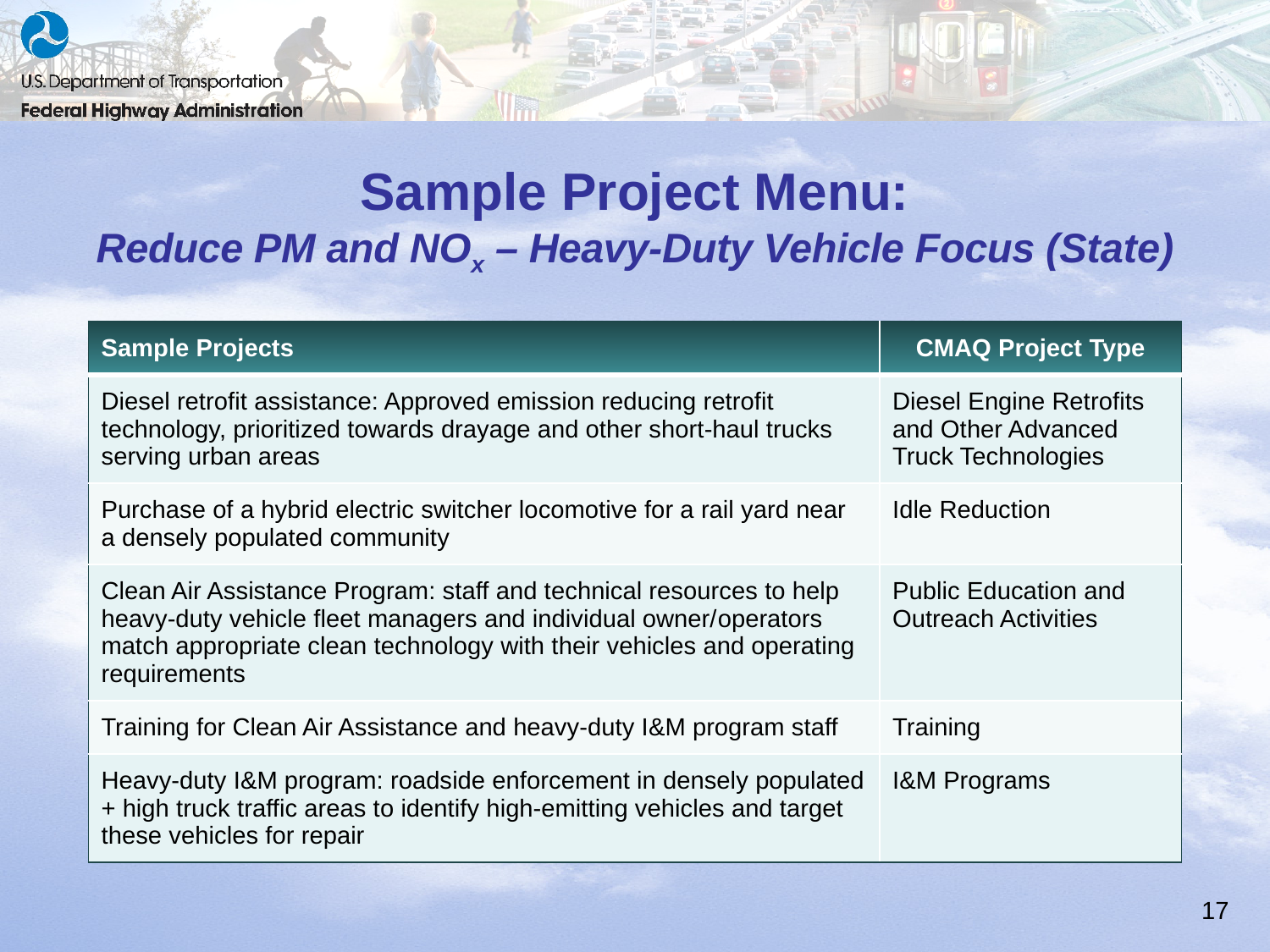

# Sample Project Menu: Reduce PM and NOx – Heavy-Duty Vehicle Focus (State)
| Sample Projects | CMAQ Project Type |
| --- | --- |
| Diesel retrofit assistance: Approved emission reducing retrofit technology, prioritized towards drayage and other short-haul trucks serving urban areas | Diesel Engine Retrofits and Other Advanced Truck Technologies |
| Purchase of a hybrid electric switcher locomotive for a rail yard near a densely populated community | Idle Reduction |
| Clean Air Assistance Program: staff and technical resources to help heavy-duty vehicle fleet managers and individual owner/‌operators match appropriate clean technology with their vehicles and operating requirements | Public Education and Outreach Activities |
| Training for Clean Air Assistance and heavy-duty I&M program staff | Training |
| Heavy-duty I&M program: roadside enforcement in densely populated + high truck traffic areas to identify high-emitting vehicles and target these vehicles for repair | I&M Programs |
17